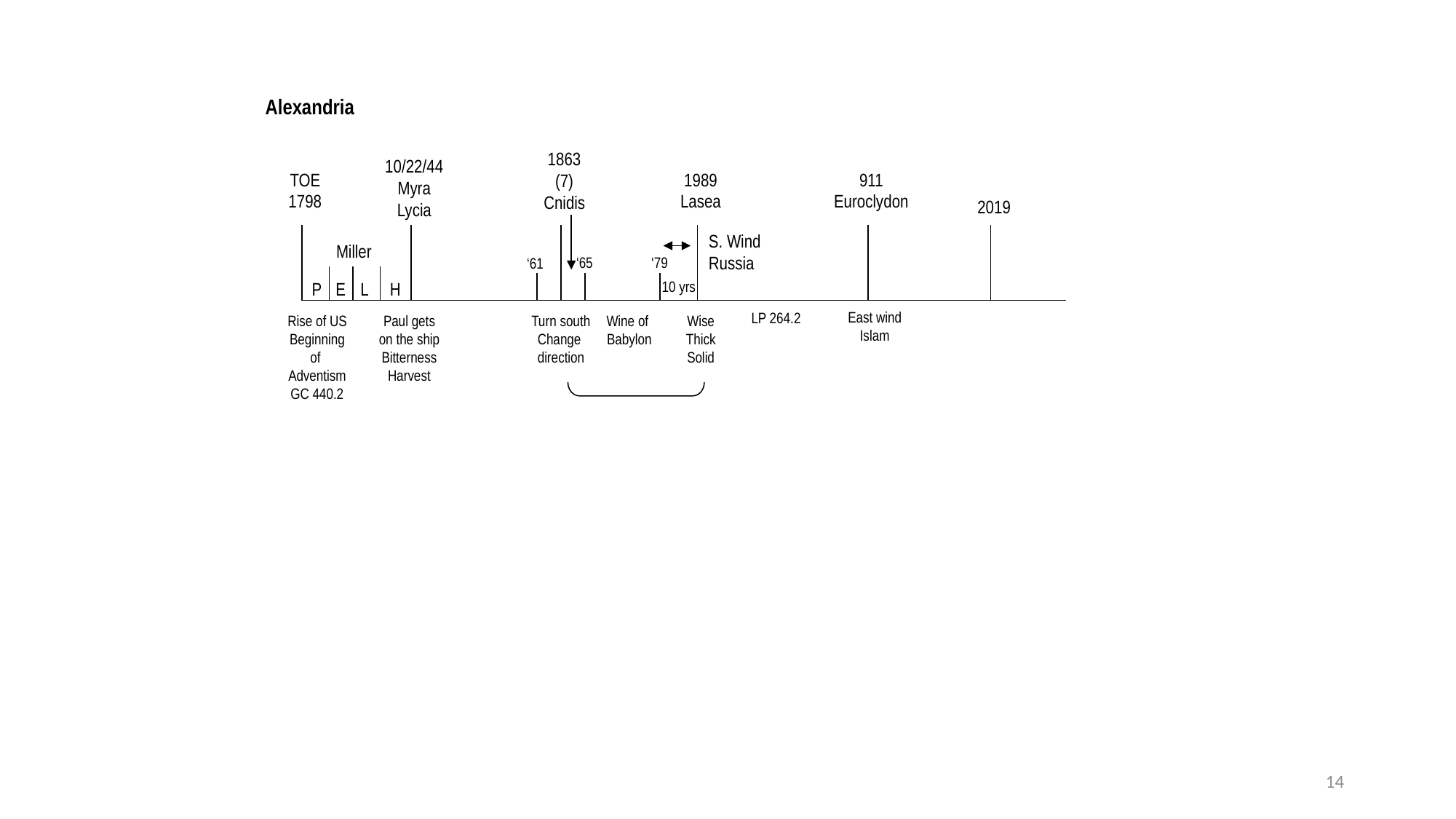

2019

East wind
Islam
911
Euroclydon
LP 264.2
S. Wind
Russia

Wise
Thick
Solid
1989
Lasea

10 yrs

‘79
Wine of
Babylon
1863
(7)
Cnidis

‘65
Turn south
Change
direction

‘61
10/22/44
Myra
Lycia
Paul gets on the ship
Bitterness
Harvest

H

Alexandria
L
Rise of US
Beginning of
Adventism
GC 440.2

Miller
E

TOE
1798
P
14